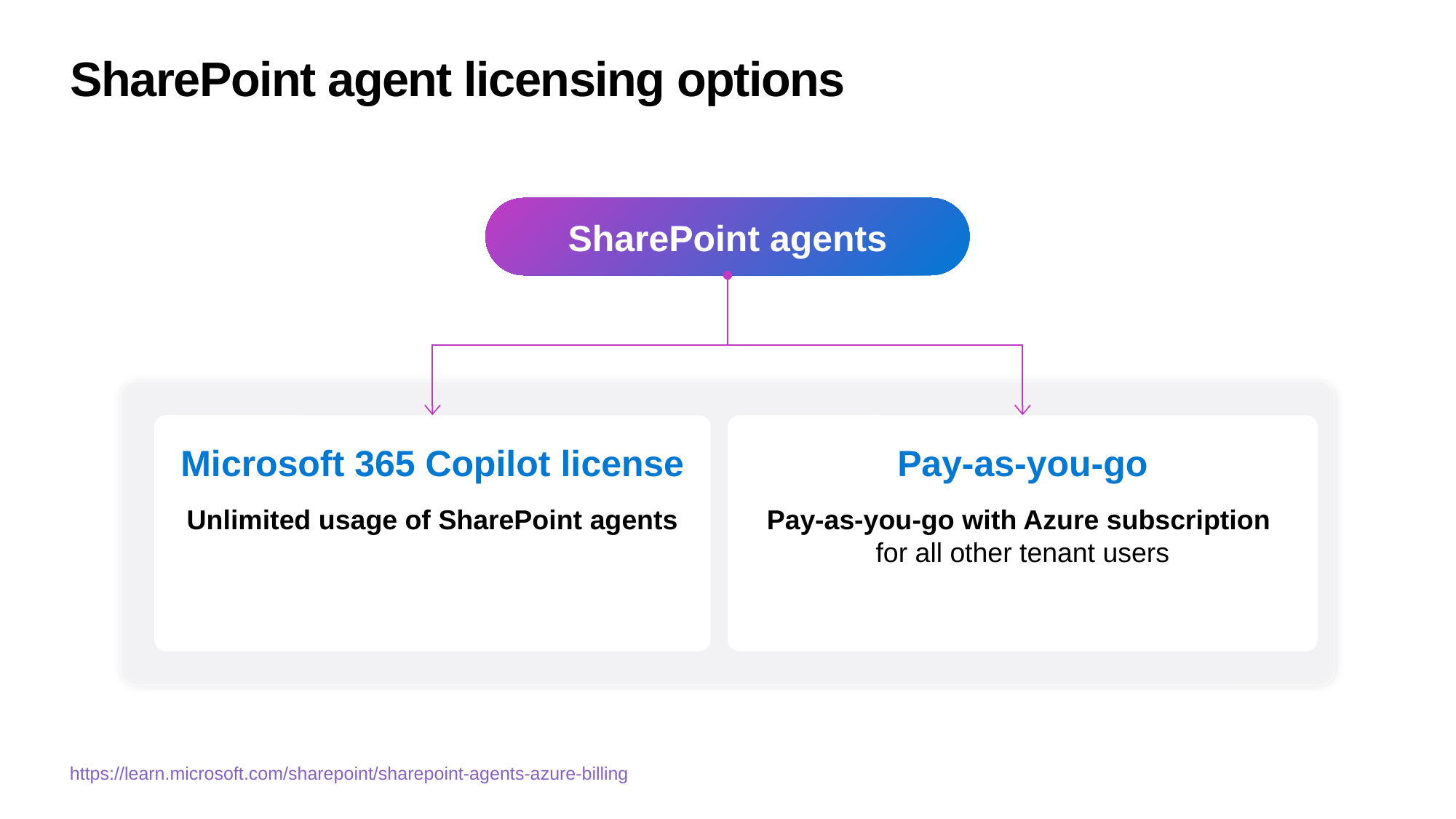

# SharePoint agent licensing options
SharePoint agents

Microsoft 365 Copilot license
Unlimited usage of SharePoint agents
Pay-as-you-go
Pay-as-you-go with Azure subscription
for all other tenant users
https://learn.microsoft.com/sharepoint/sharepoint-agents-azure-billing